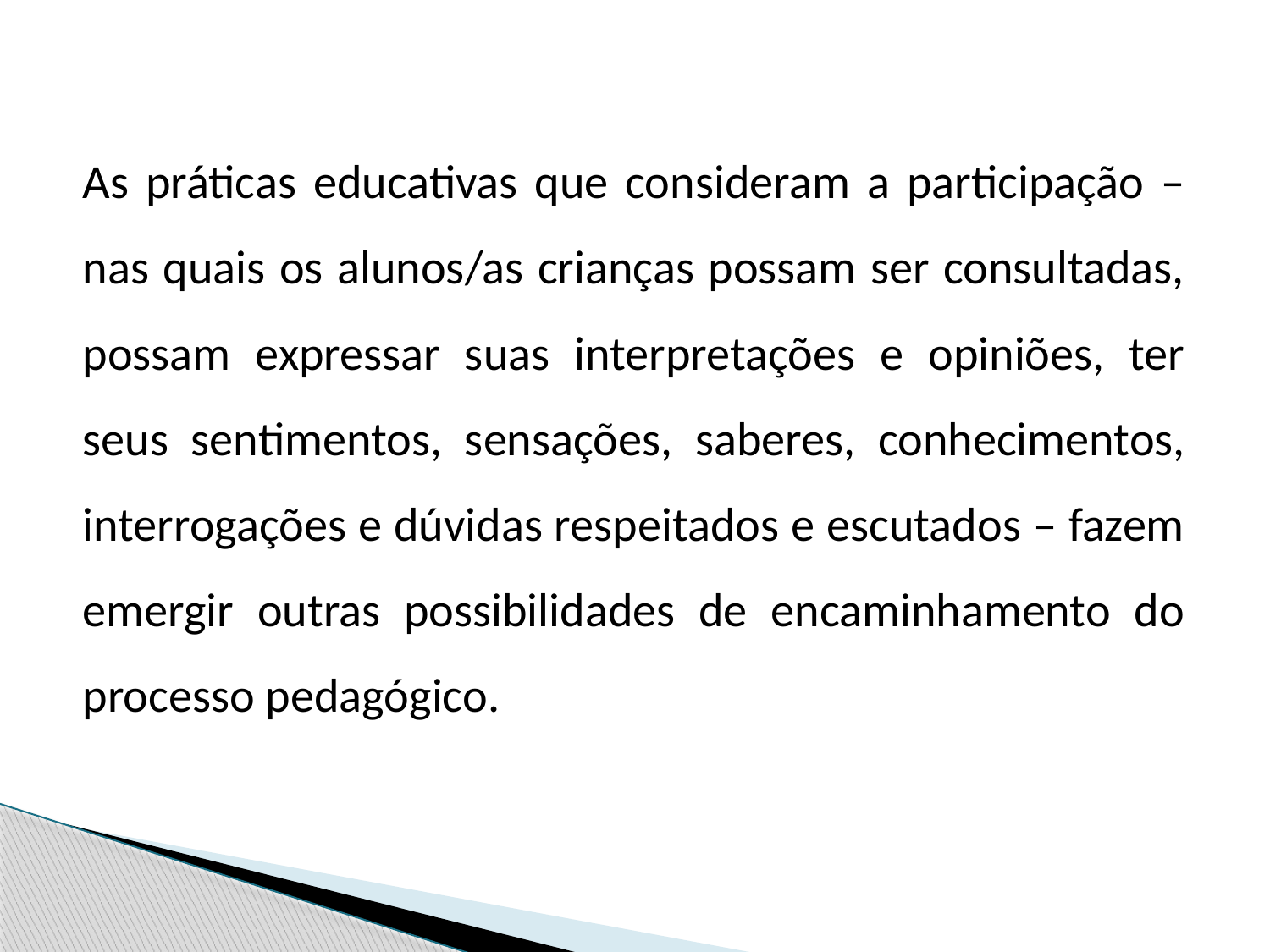

As práticas educativas que consideram a participação – nas quais os alunos/as crianças possam ser consultadas, possam expressar suas interpretações e opiniões, ter seus sentimentos, sensações, saberes, conhecimentos, interrogações e dúvidas respeitados e escutados – fazem emergir outras possibilidades de encaminhamento do processo pedagógico.